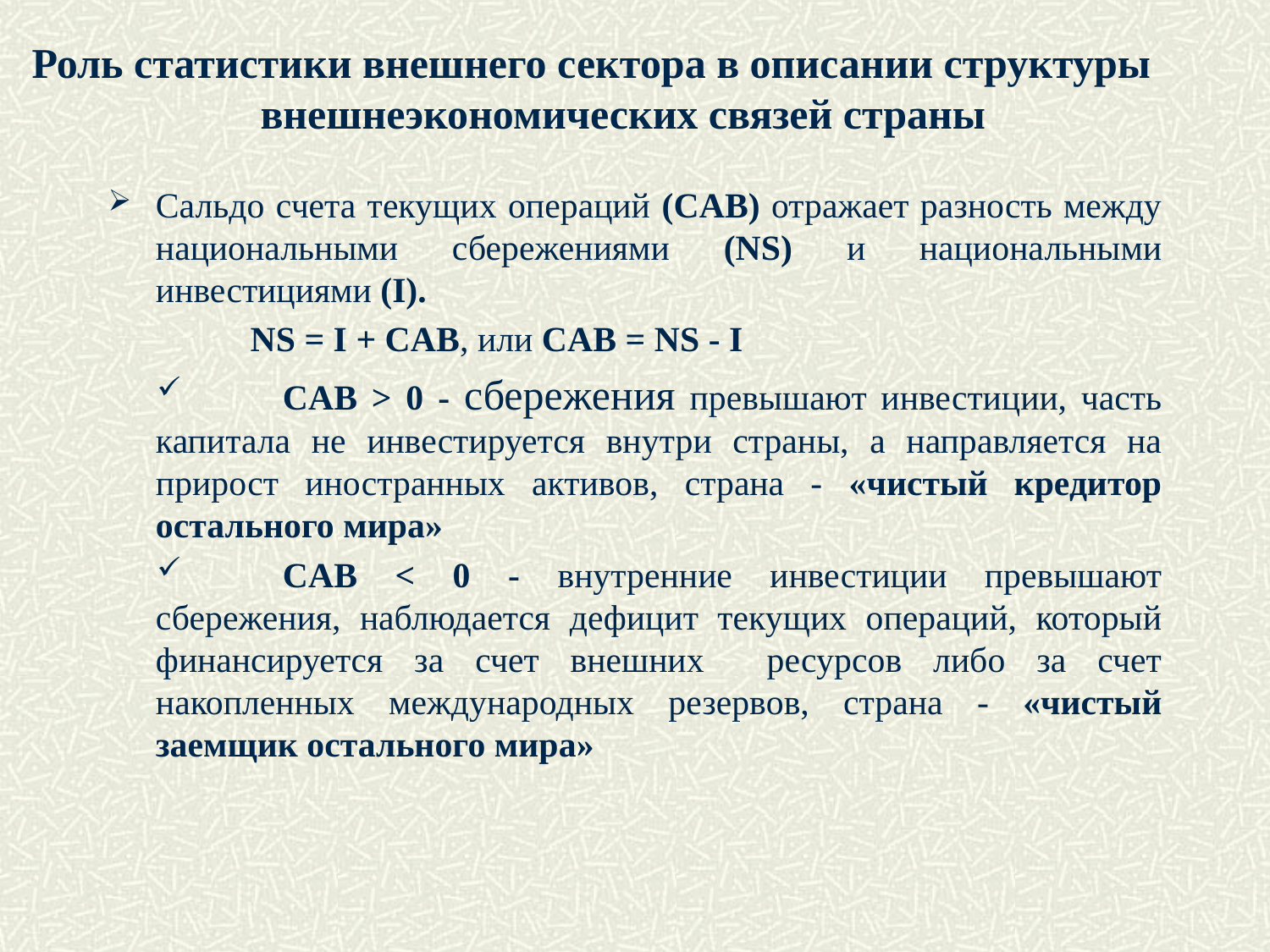

Роль статистики внешнего сектора в описании структуры внешнеэкономических связей страны
Сальдо счета текущих операций (CAB) отражает разность между национальными сбережениями (NS) и национальными инвестициями (I).
                NS = I + CAB, или CAB = NS - I
	CAB > 0 - сбережения превышают инвестиции, часть капитала не инвестируется внутри страны, а направляется на прирост иностранных активов, страна - «чистый кредитор остального мира»
	CAB < 0 - внутренние инвестиции превышают сбережения, наблюдается дефицит текущих операций, который финансируется за счет внешних  ресурсов либо за счет накопленных международных резервов, страна - «чистый заемщик остального мира»